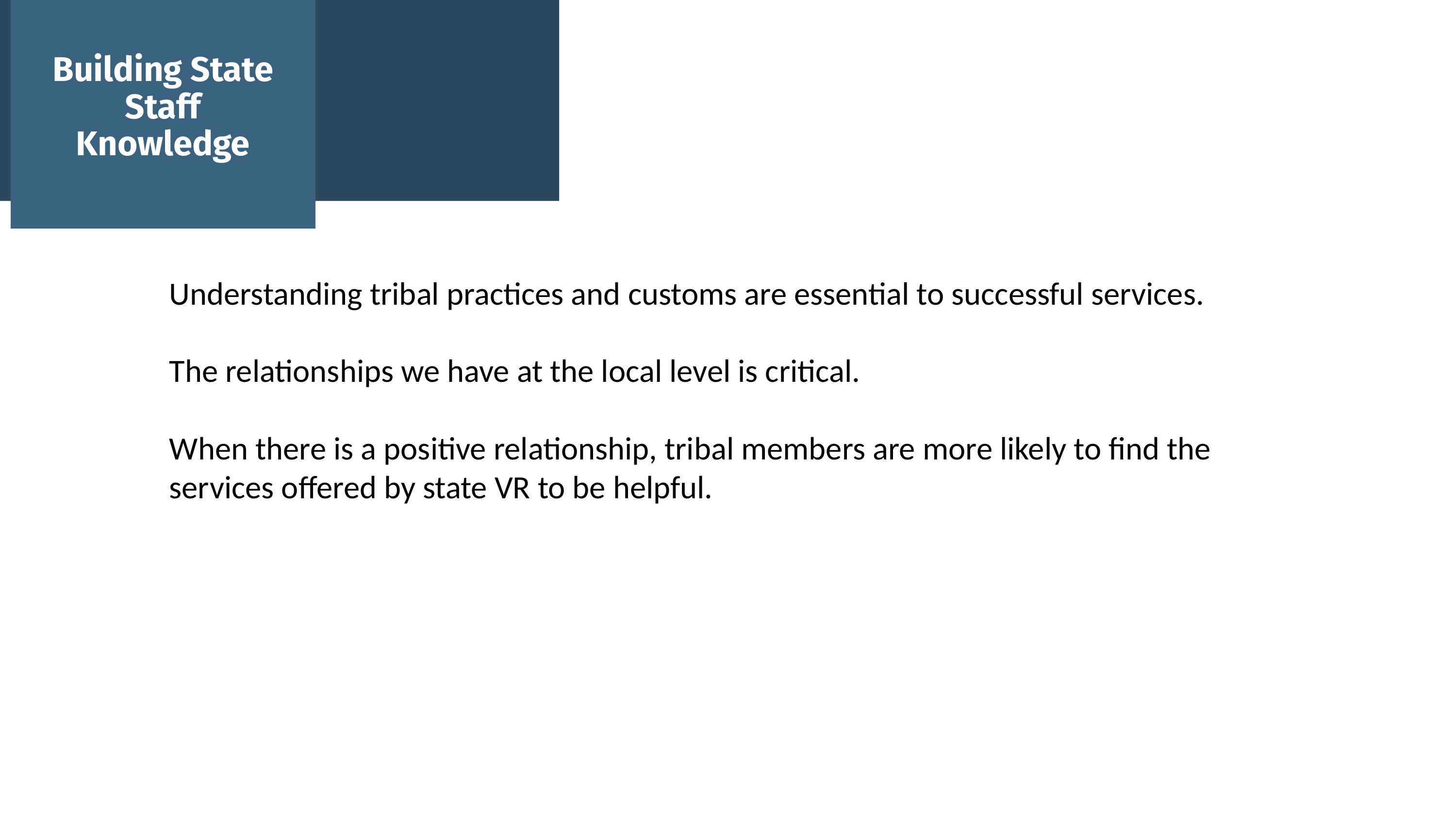

Building State Staff Knowledge
Understanding tribal practices and customs are essential to successful services.

The relationships we have at the local level is critical.

When there is a positive relationship, tribal members are more likely to find the services offered by state VR to be helpful.